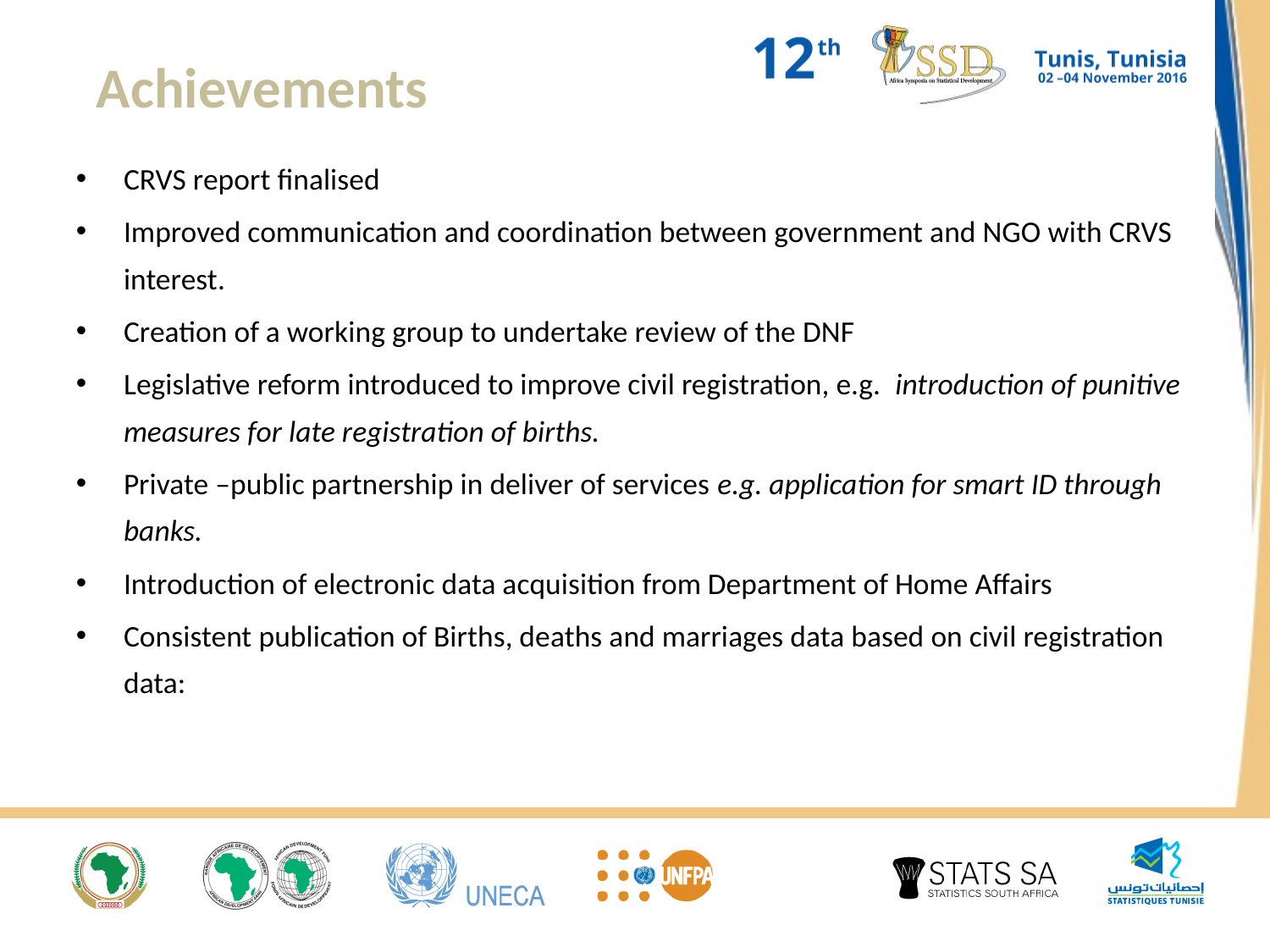

# Achievements
CRVS report finalised
Improved communication and coordination between government and NGO with CRVS interest.
Creation of a working group to undertake review of the DNF
Legislative reform introduced to improve civil registration, e.g.  introduction of punitive measures for late registration of births.
Private –public partnership in deliver of services e.g. application for smart ID through banks.
Introduction of electronic data acquisition from Department of Home Affairs
Consistent publication of Births, deaths and marriages data based on civil registration data: